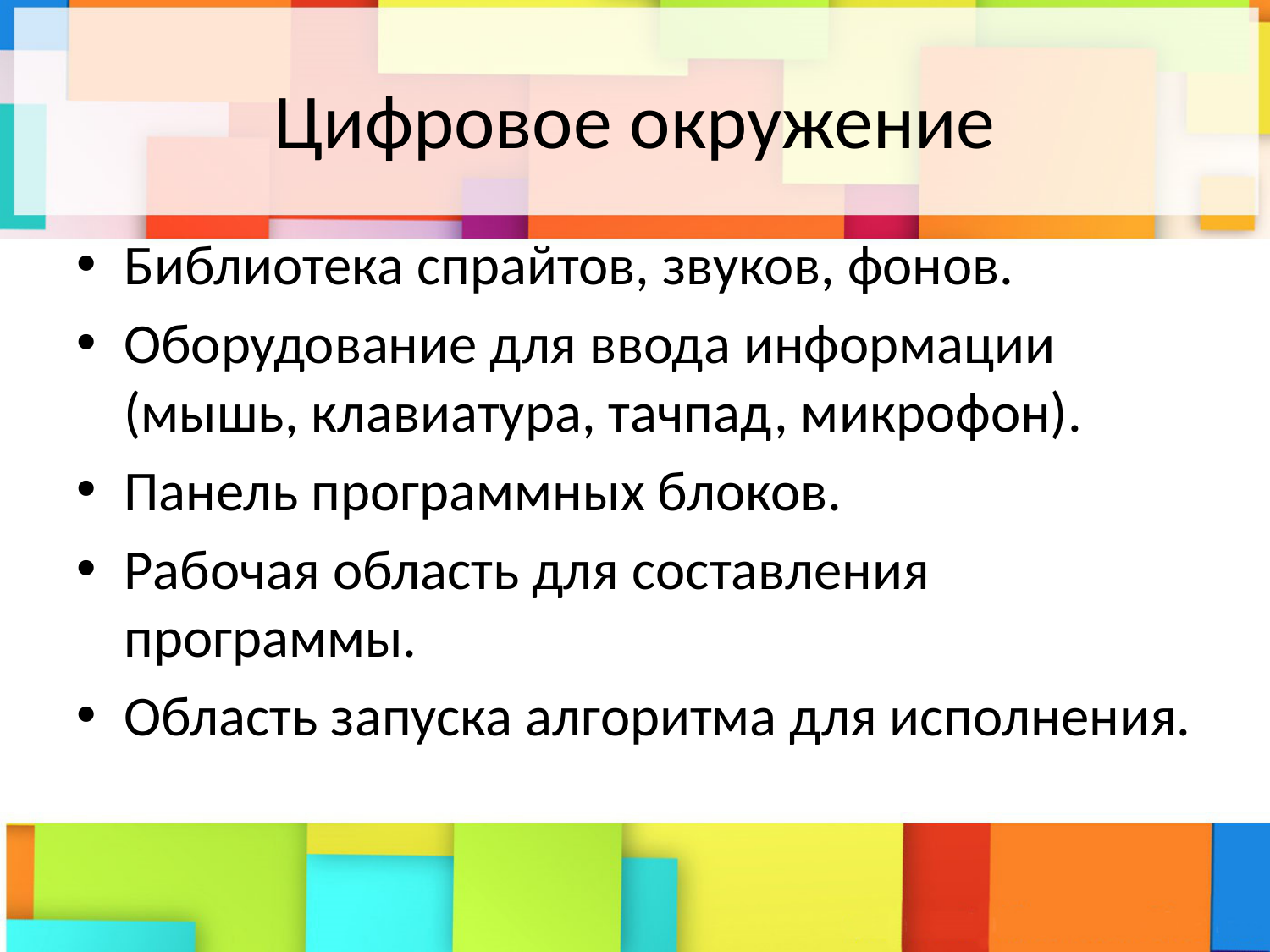

# Цифровое окружение
Библиотека спрайтов, звуков, фонов.
Оборудование для ввода информации (мышь, клавиатура, тачпад, микрофон).
Панель программных блоков.
Рабочая область для составления программы.
Область запуска алгоритма для исполнения.